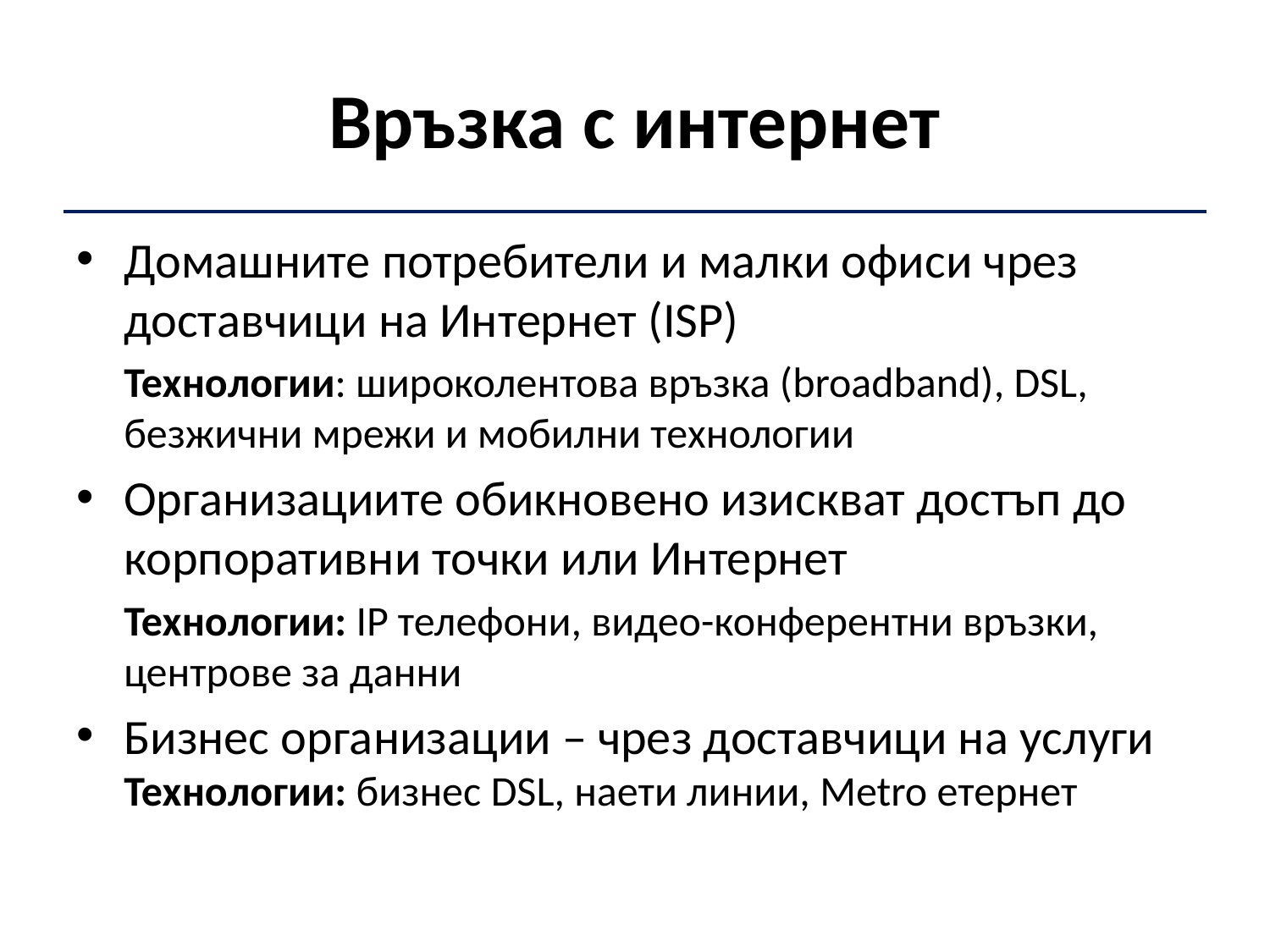

# Връзка с интернет
Домашните потребители и малки офиси чрез доставчици на Интернет (ISP)
Технологии: широколентова връзка (broadband), DSL, безжични мрежи и мобилни технологии
Организациите обикновено изискват достъп до корпоративни точки или Интернет
Технологии: IP телефони, видео-конферентни връзки, центрове за данни
Бизнес организации – чрез доставчици на услуги
Технологии: бизнес DSL, наети линии, Metro етернет